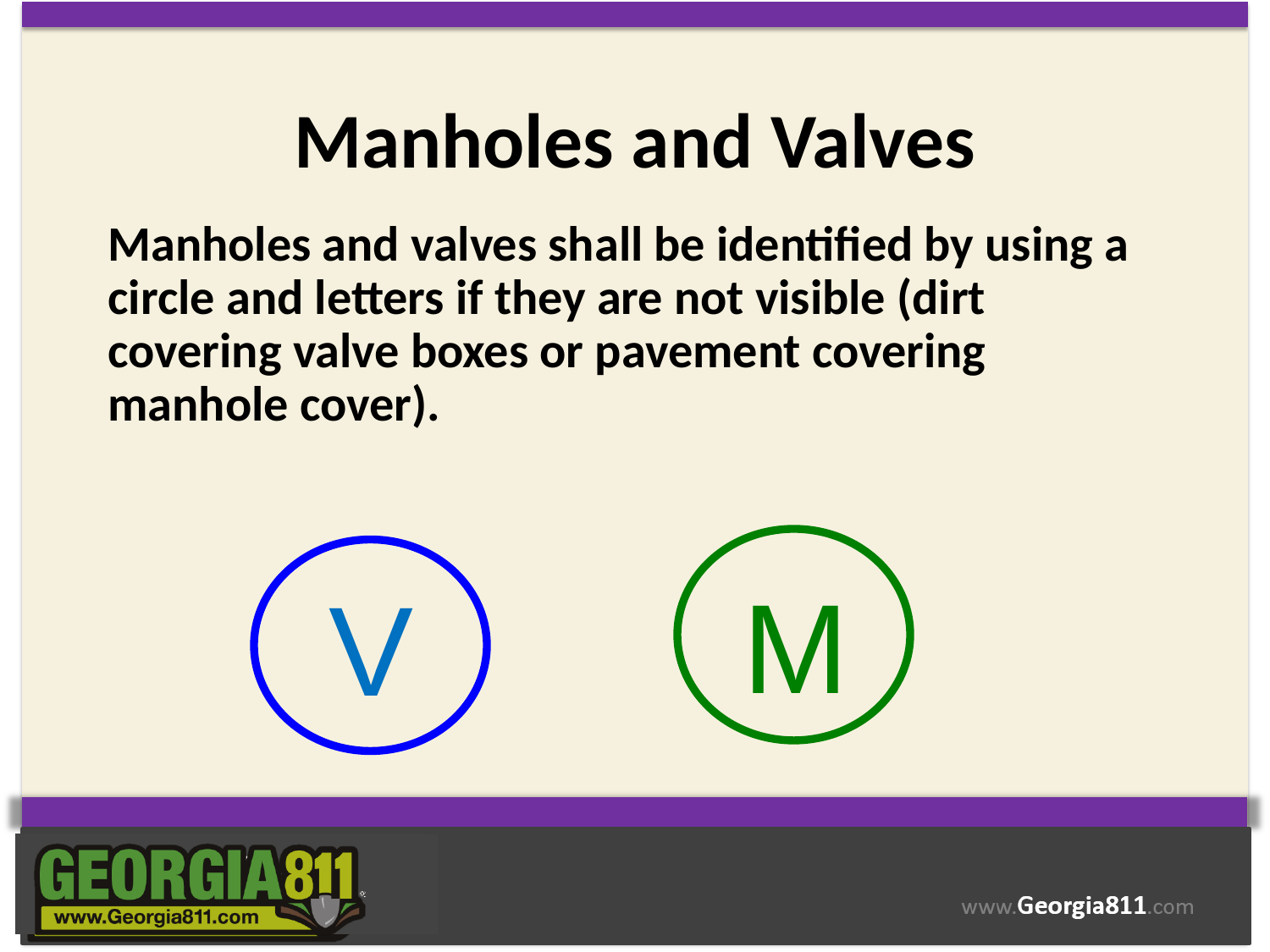

# Manholes and Valves
Manholes and valves shall be identified by using a circle and letters if they are not visible (dirt covering valve boxes or pavement covering manhole cover).

M
V